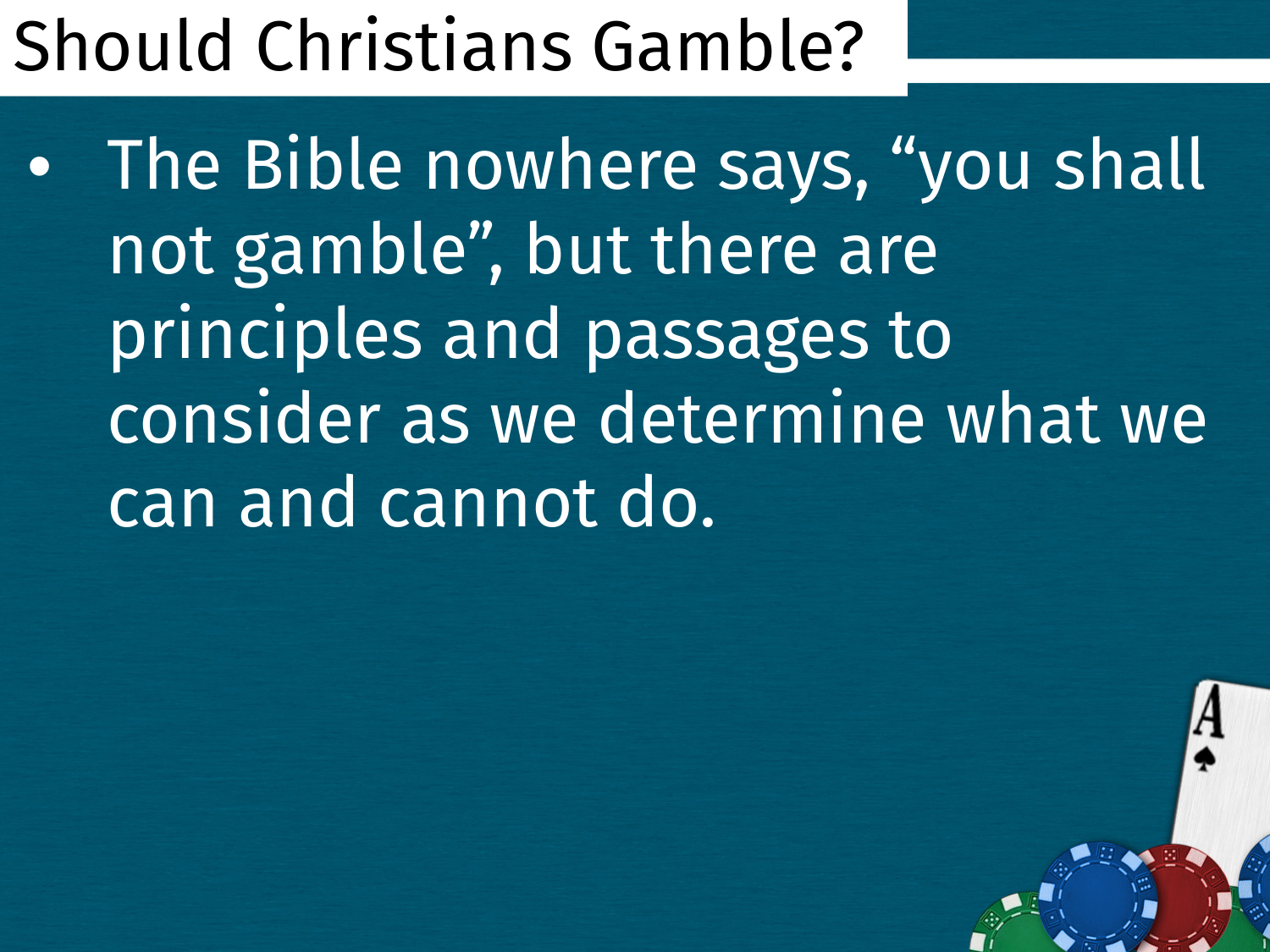

Should Christians Gamble?
The Bible nowhere says, “you shall not gamble”, but there are principles and passages to consider as we determine what we can and cannot do.